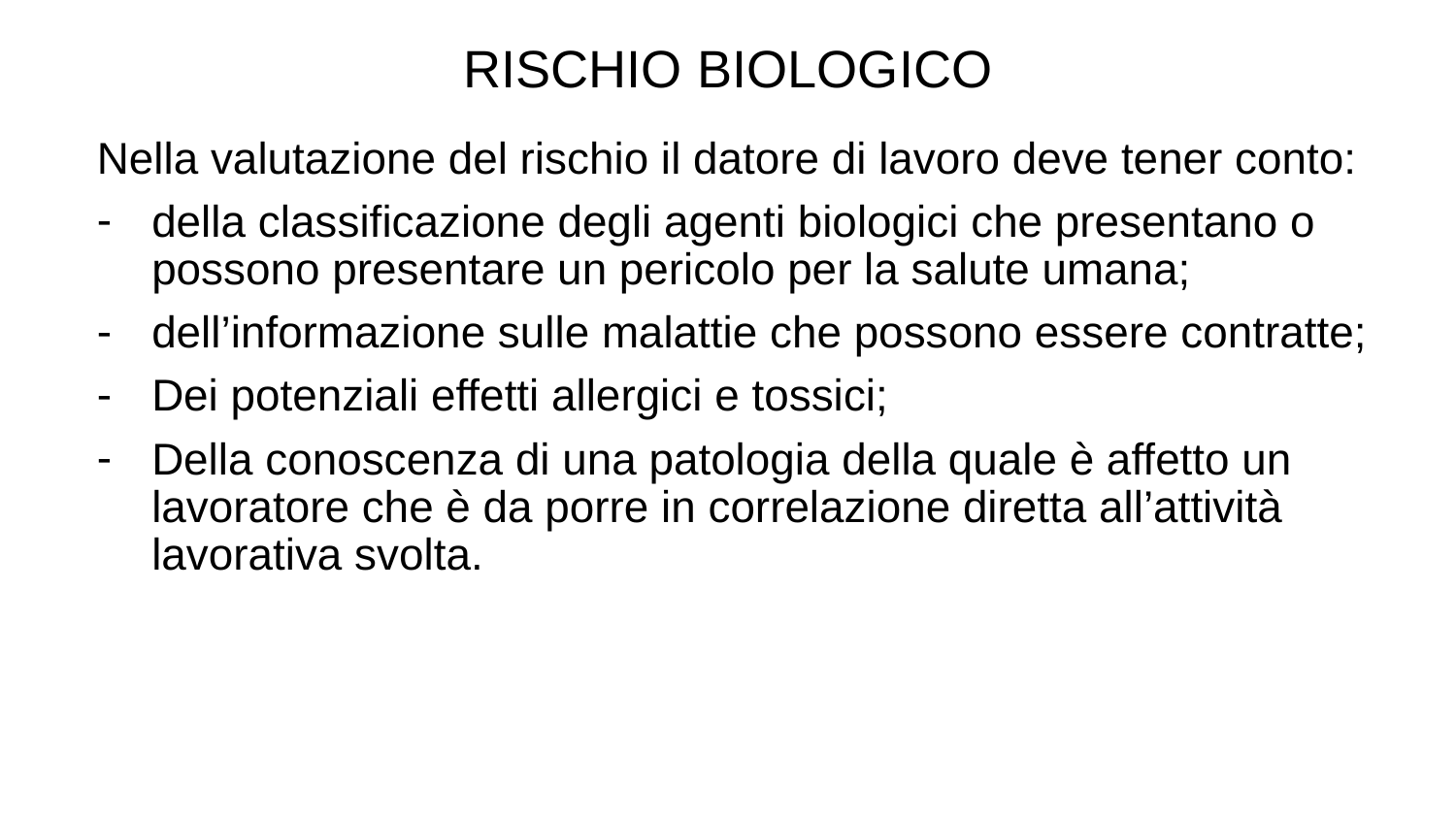

RISCHIO BIOLOGICO
Nella valutazione del rischio il datore di lavoro deve tener conto:
della classificazione degli agenti biologici che presentano o possono presentare un pericolo per la salute umana;
dell’informazione sulle malattie che possono essere contratte;
Dei potenziali effetti allergici e tossici;
Della conoscenza di una patologia della quale è affetto un lavoratore che è da porre in correlazione diretta all’attività lavorativa svolta.